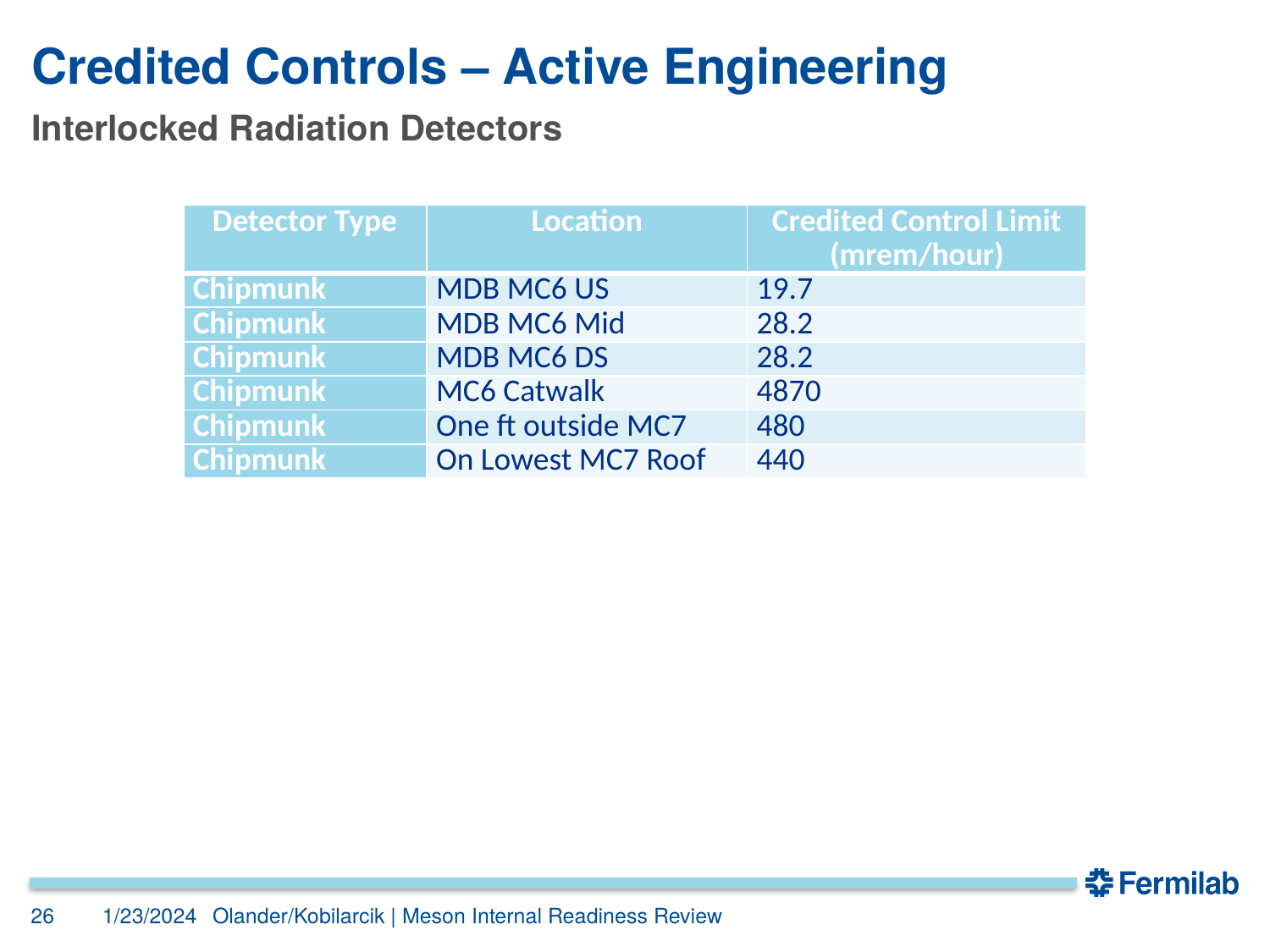

# Credited Controls – Active Engineering
Interlocked Radiation Detectors

| Detector Type | Location | Credited Control Limit (mrem/hour) |
| --- | --- | --- |
| Chipmunk | MDB MC6 US | 19.7 |
| Chipmunk | MDB MC6 Mid | 28.2 |
| Chipmunk | MDB MC6 DS | 28.2 |
| Chipmunk | MC6 Catwalk | 4870 |
| Chipmunk | One ft outside MC7 | 480 |
| Chipmunk | On Lowest MC7 Roof | 440 |
26
1/23/2024
Olander/Kobilarcik | Meson Internal Readiness Review